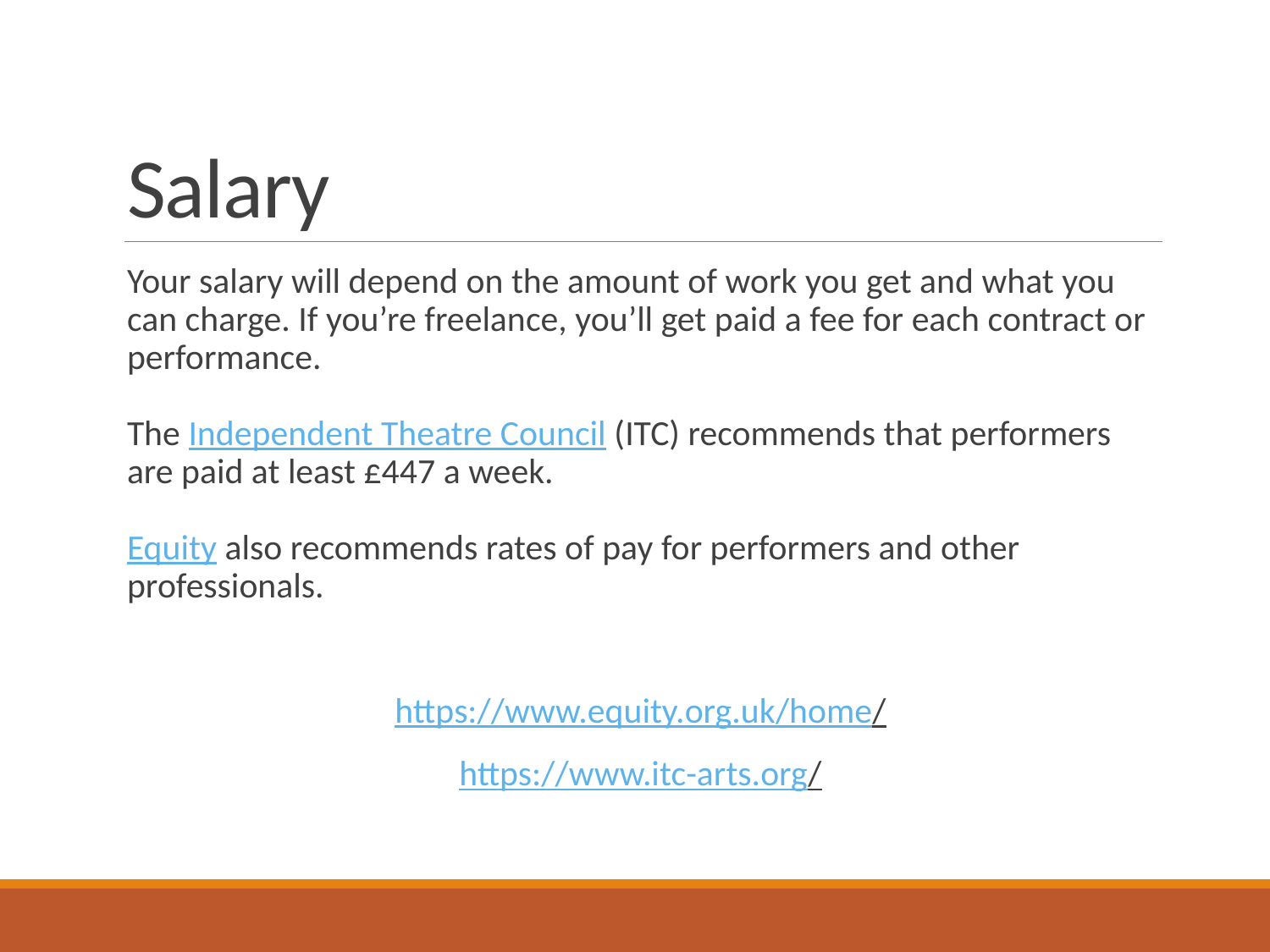

# Salary
Your salary will depend on the amount of work you get and what you can charge. If you’re freelance, you’ll get paid a fee for each contract or performance.
The Independent Theatre Council (ITC) recommends that performers are paid at least £447 a week. 
Equity also recommends rates of pay for performers and other professionals.

https://www.equity.org.uk/home/
https://www.itc-arts.org/